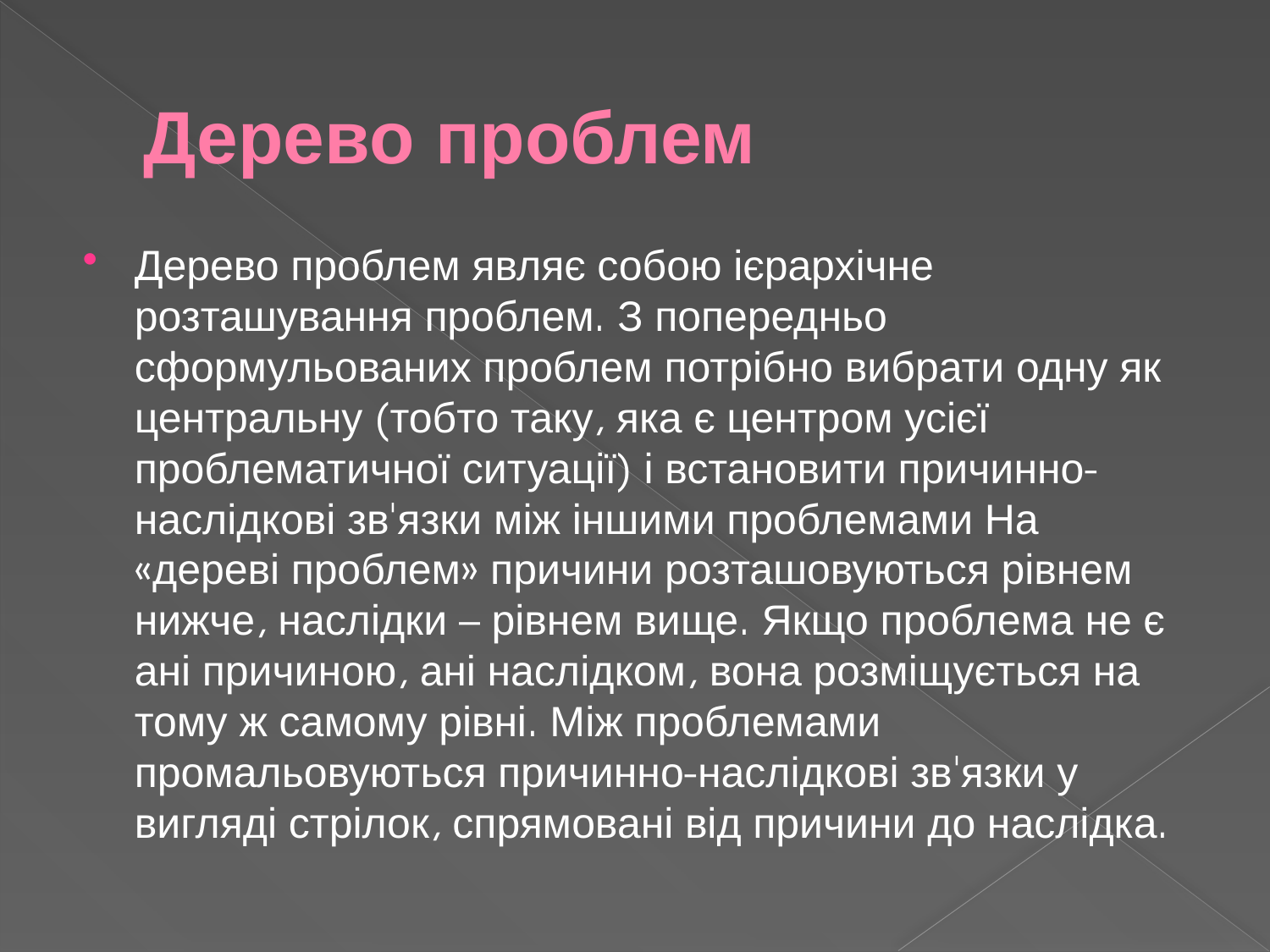

# Дерево проблем
Дерево проблем являє собою ієрархічне розташування проблем. З попередньо сформульованих проблем потрібно вибрати одну як центральну (тобто таку, яка є центром усієї проблематичної ситуації) і встановити причинно-наслідкові зв'язки між іншими проблемами На «дереві проблем» причини розташовуються рівнем нижче, наслідки – рівнем вище. Якщо проблема не є ані причиною, ані наслідком, вона розміщується на тому ж самому рівні. Між проблемами промальовуються причинно-наслідкові зв'язки у вигляді стрілок, спрямовані від причини до наслідка.